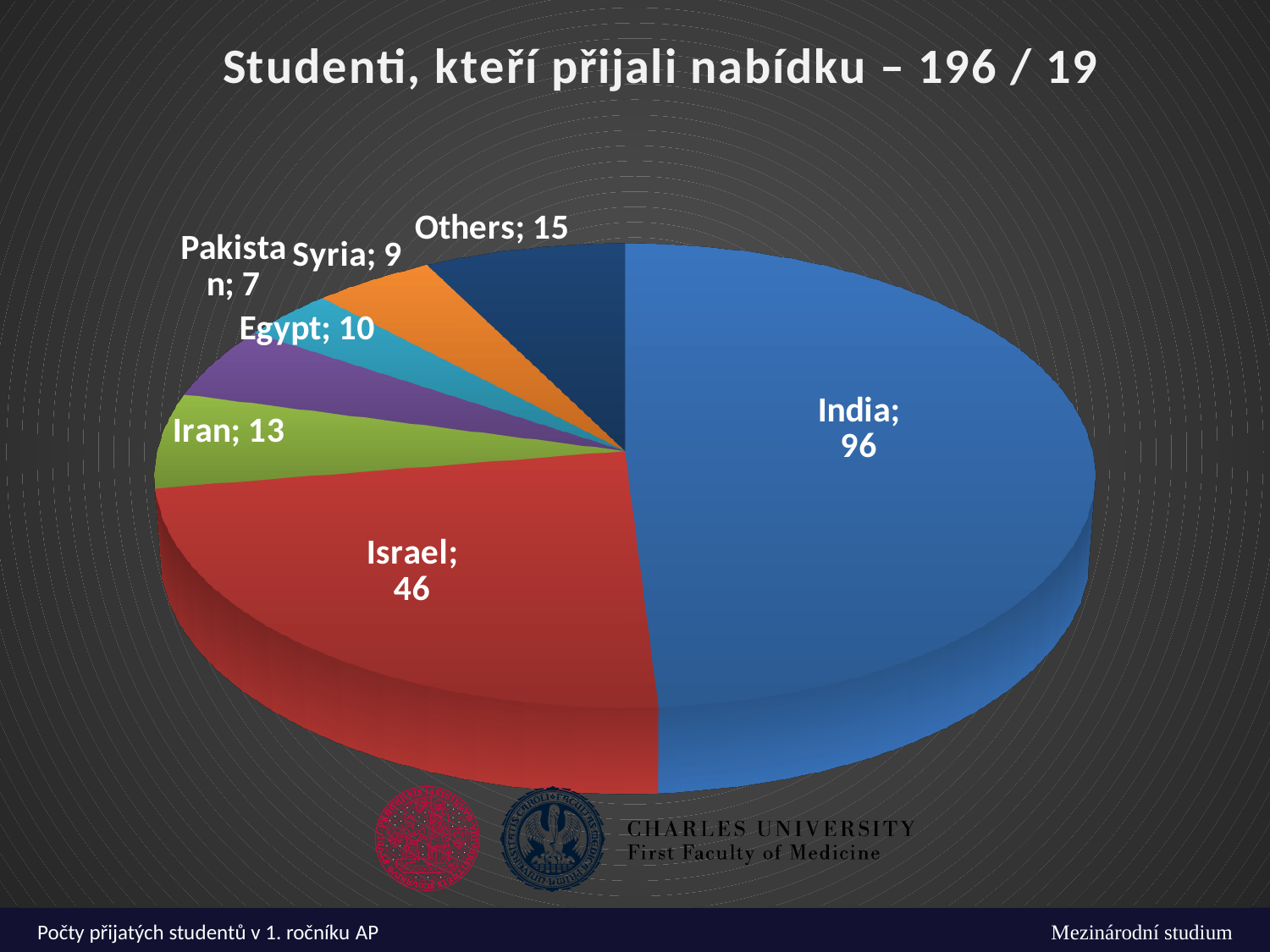

[unsupported chart]

Počty přijatých studentů v 1. ročníku AP
Mezinárodní studium